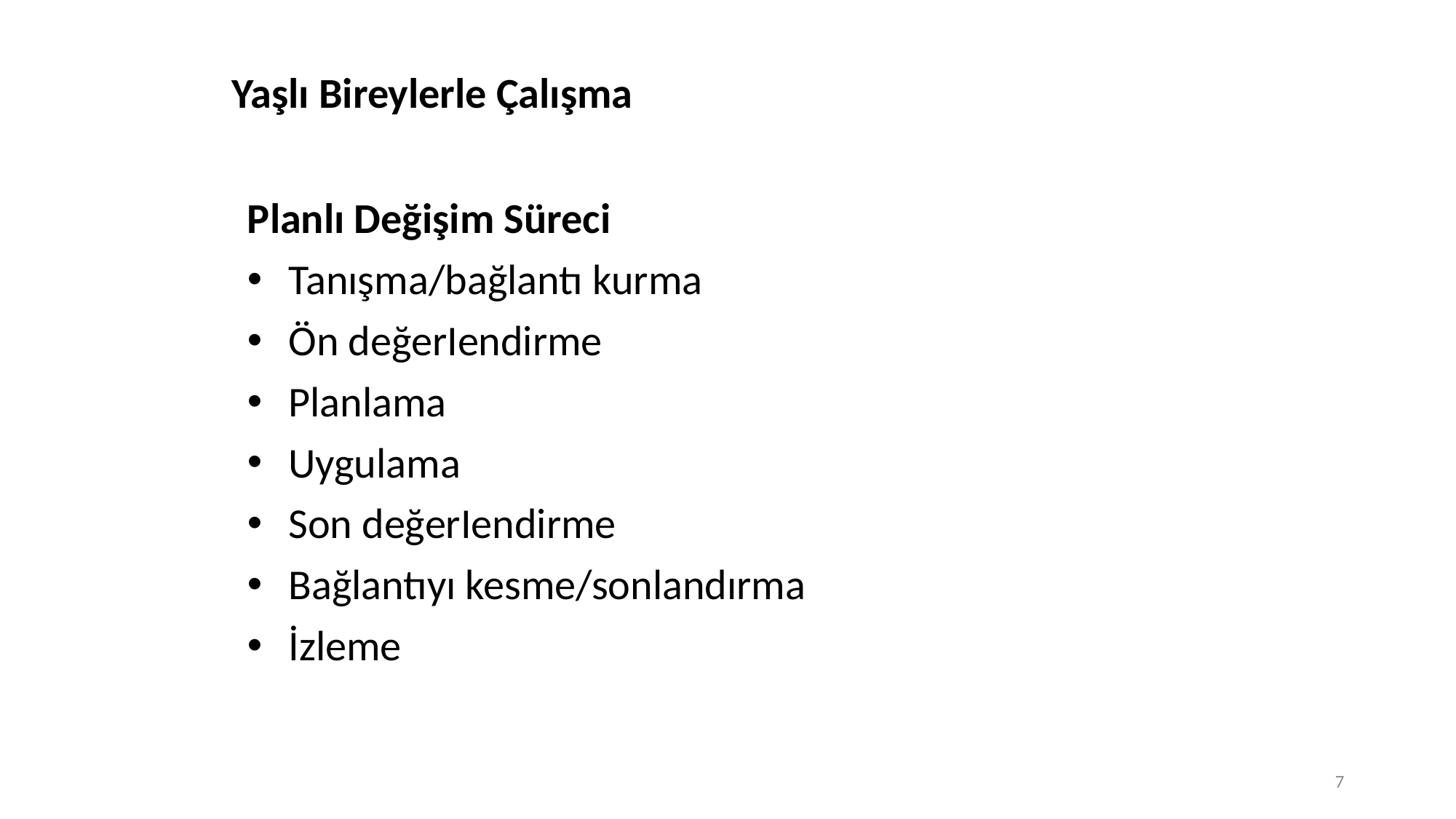

# Yaşlı Bireylerle Çalışma

Planlı Değişim Süreci
Tanışma/bağlantı kurma
Ön değerIendirme
Planlama
Uygulama
Son değerIendirme
Bağlantıyı kesme/sonlandırma
İzleme

7